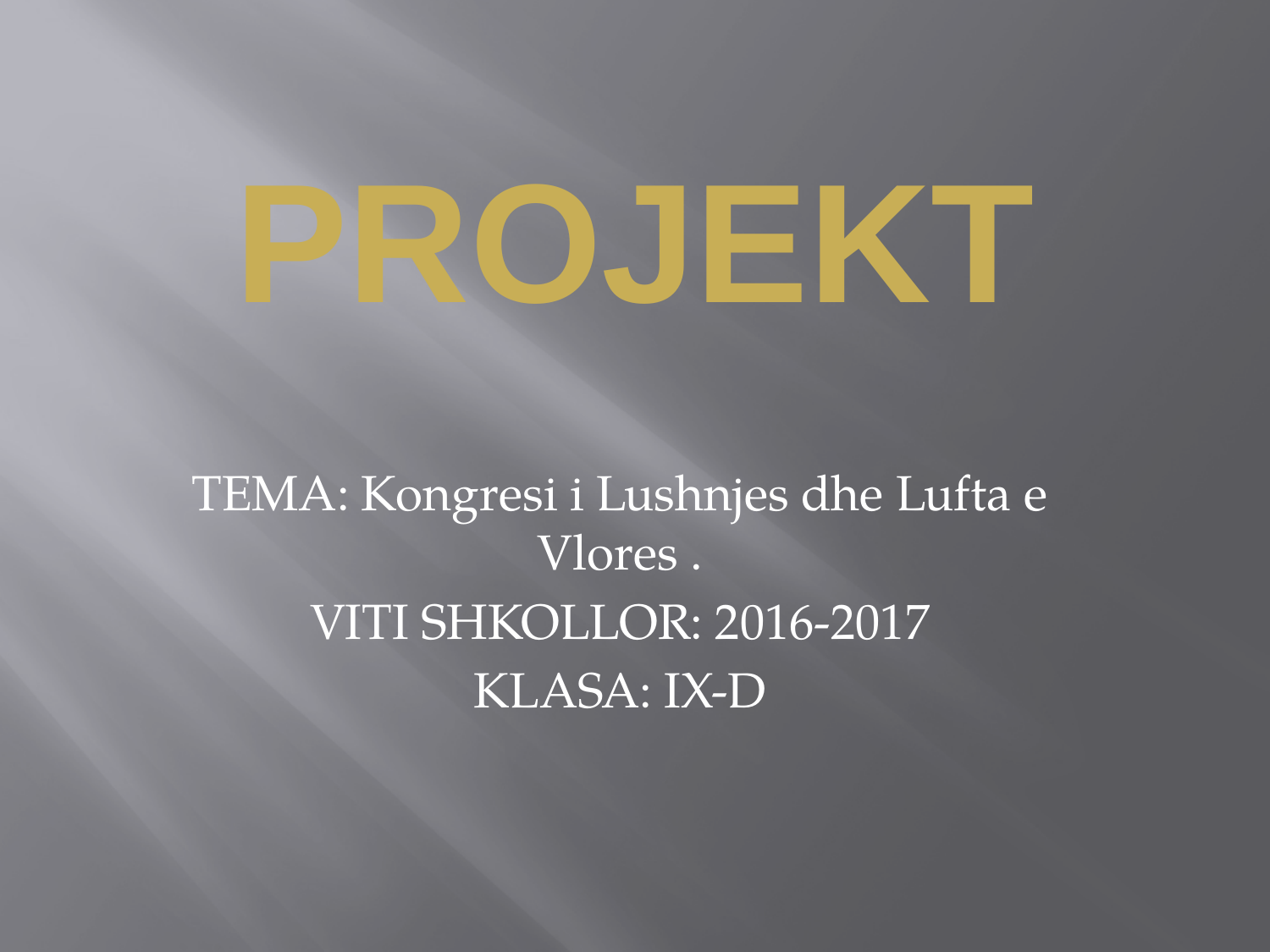

# PROJEKT

TEMA: Kongresi i Lushnjes dhe Lufta e Vlores .
VITI SHKOLLOR: 2016-2017
KLASA: IX-D